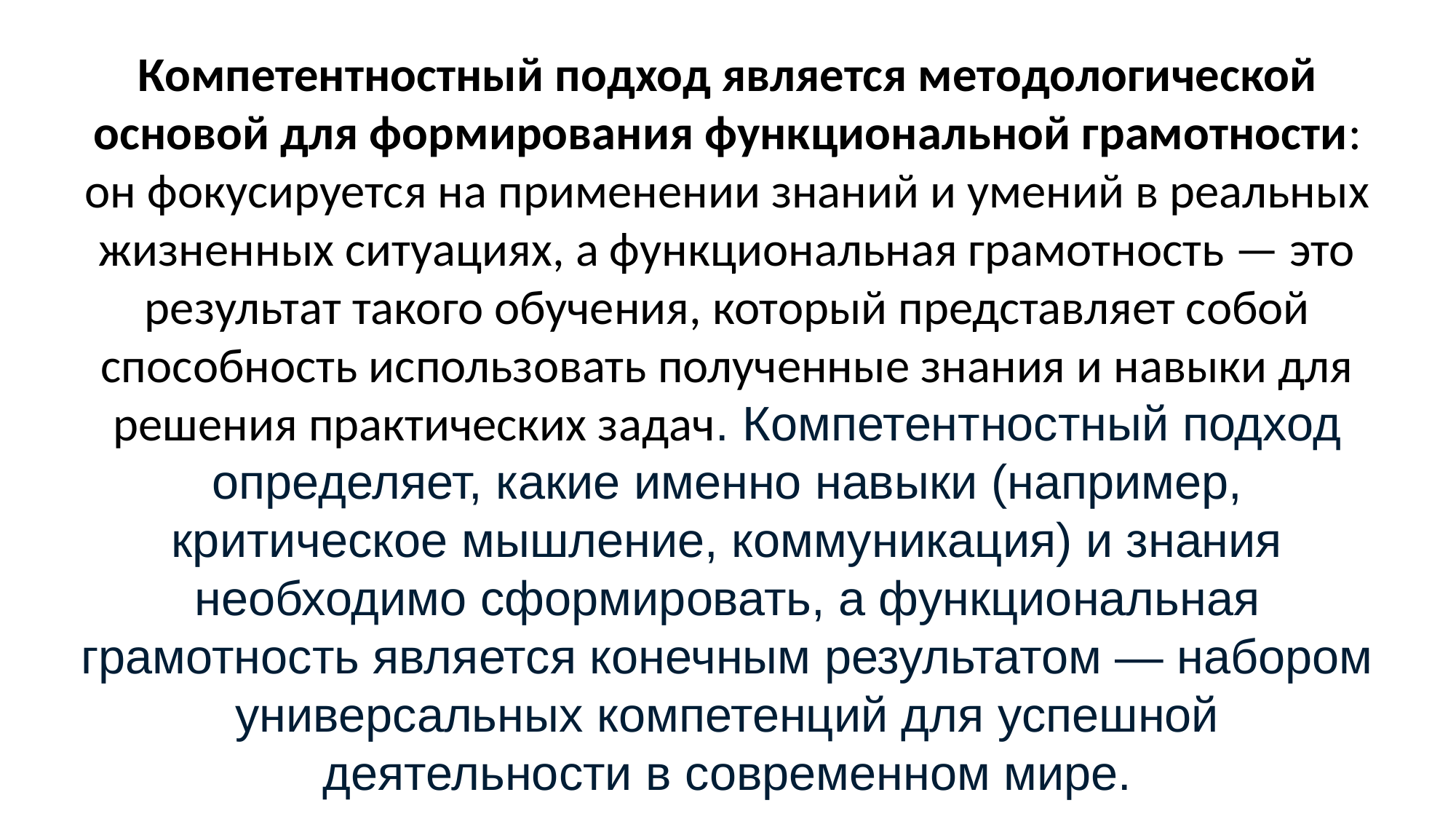

Компетентностный подход является методологической основой для формирования функциональной грамотности: он фокусируется на применении знаний и умений в реальных жизненных ситуациях, а функциональная грамотность — это результат такого обучения, который представляет собой способность использовать полученные знания и навыки для решения практических задач. Компетентностный подход определяет, какие именно навыки (например, критическое мышление, коммуникация) и знания необходимо сформировать, а функциональная грамотность является конечным результатом — набором универсальных компетенций для успешной деятельности в современном мире.